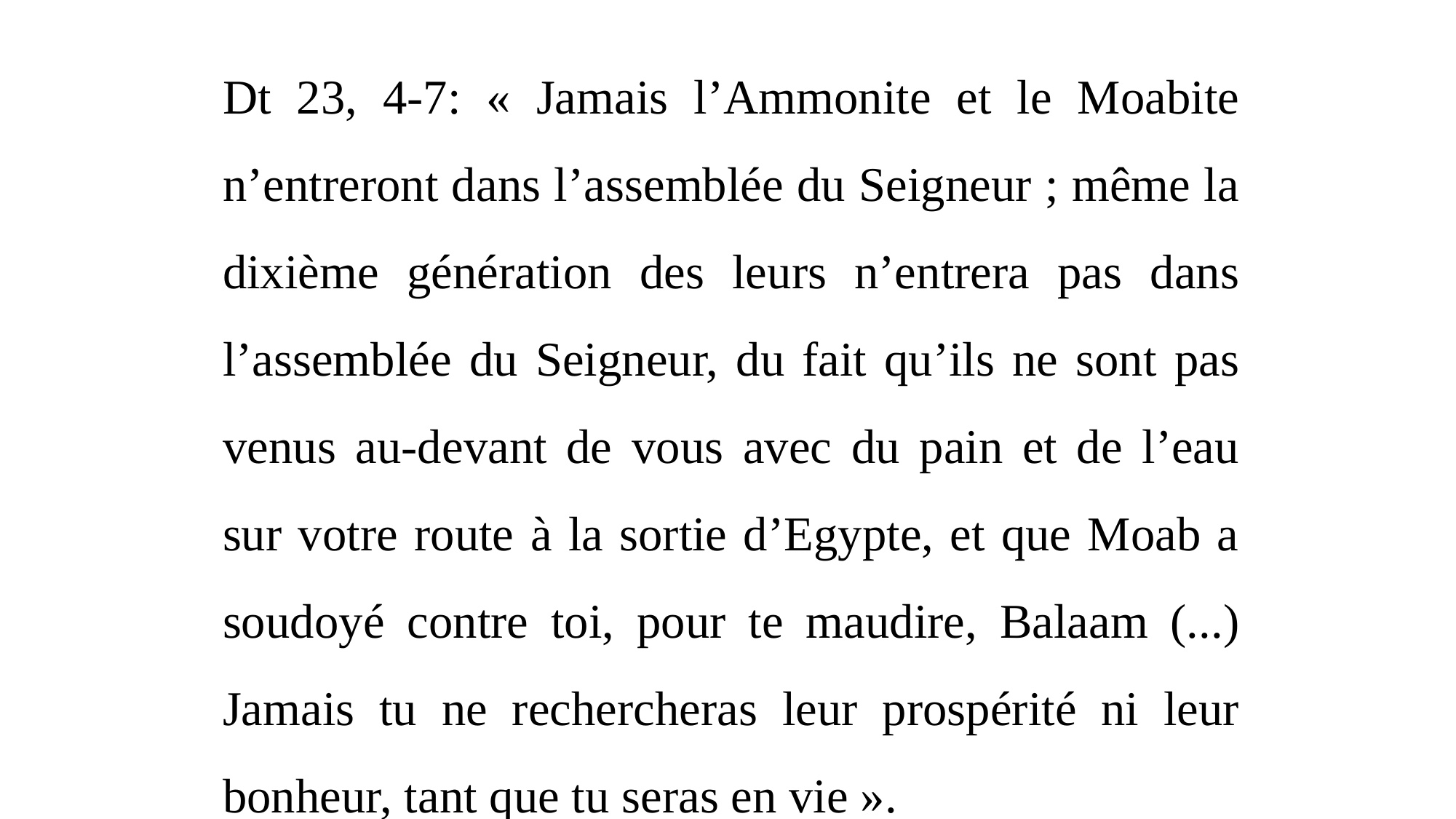

Dt 23, 4-7: « Jamais l’Ammonite et le Moabite n’entreront dans l’assemblée du Seigneur ; même la dixième génération des leurs n’entrera pas dans l’assemblée du Seigneur, du fait qu’ils ne sont pas venus au-devant de vous avec du pain et de l’eau sur votre route à la sortie d’Egypte, et que Moab a soudoyé contre toi, pour te maudire, Balaam (...) Jamais tu ne rechercheras leur prospérité ni leur bonheur, tant que tu seras en vie ».